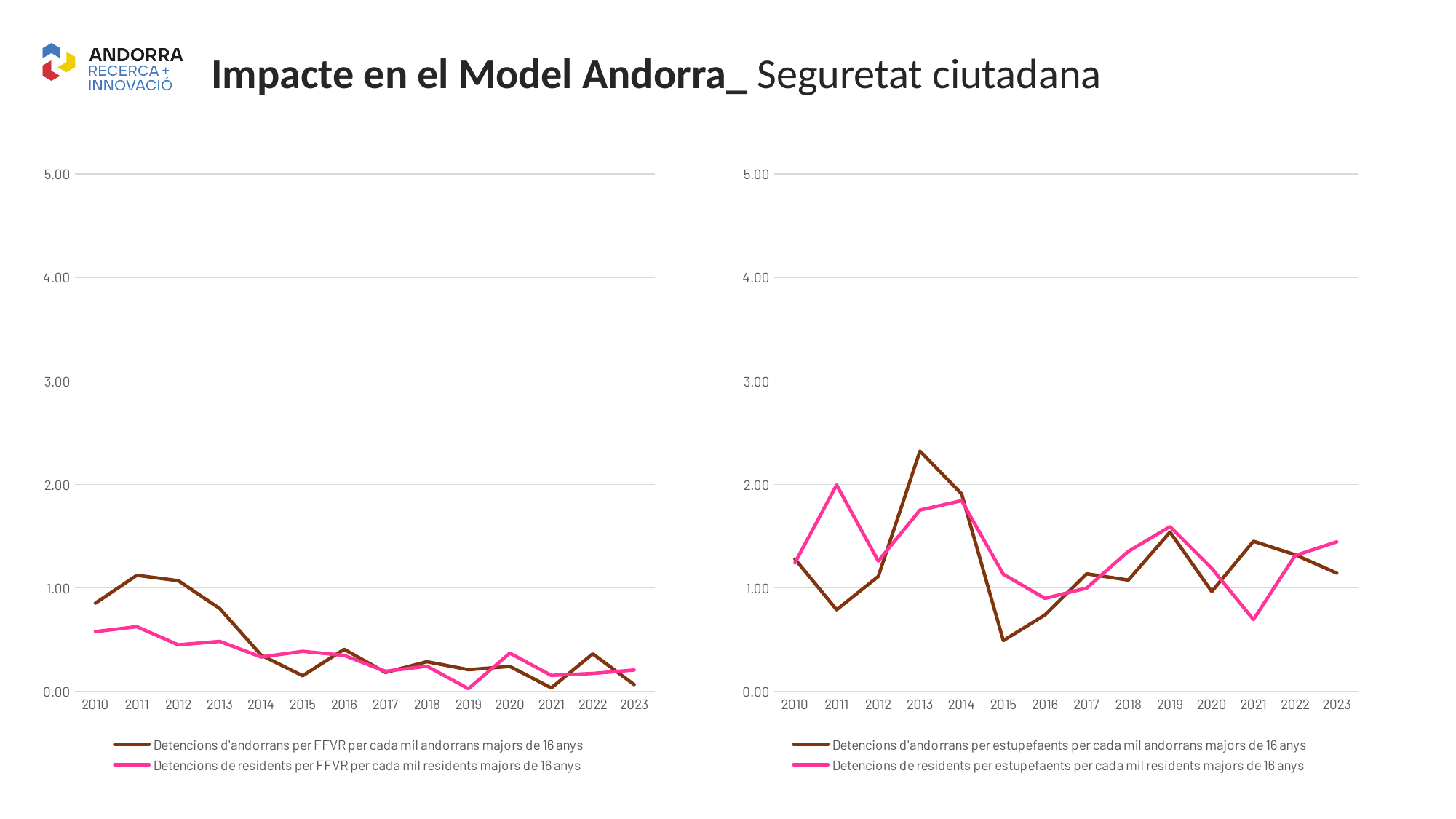

Impacte en el Model Andorra_ Seguretat ciutadana

### Chart

| Category | Detencions d'andorrans per FFVR per cada mil andorrans majors de 16 anys | Detencions de residents per FFVR per cada mil residents majors de 16 anys |
|---|---|---|
| 2010 | 0.8529875890305796 | 0.5778509722342607 |
| 2011 | 1.1215885016408422 | 0.6252791424743188 |
| 2012 | 1.0697387368854145 | 0.44993700881876536 |
| 2013 | 0.800929077730167 | 0.48333987856085553 |
| 2014 | 0.35046728971962615 | 0.33235640692509894 |
| 2015 | 0.15119443604475355 | 0.3872620572552057 |
| 2016 | 0.40671448643052577 | 0.34811870847959153 |
| 2017 | 0.18327102118613003 | 0.19419630472174443 |
| 2018 | 0.28684116170670493 | 0.24361195322650497 |
| 2019 | 0.21001050052502623 | 0.026540686872976272 |
| 2020 | 0.24113817217265493 | 0.3700277520814061 |
| 2021 | 0.03374388392103932 | 0.15426543939939322 |
| 2022 | 0.36322810725135385 | 0.17332309901701043 |
| 2023 | 0.06529972574115189 | 0.20646463719575142 |

### Chart

| Category | Detencions d'andorrans per estupefaents per cada mil andorrans majors de 16 anys | Detencions de residents per estupefaents per cada mil residents majors de 16 anys |
|---|---|---|
| 2010 | 1.2794813835458694 | 1.2423795903036605 |
| 2011 | 0.7892659826361483 | 1.9949382164656844 |
| 2012 | 1.1108825344579305 | 1.2598236246925432 |
| 2013 | 2.3226943254174843 | 1.7521070597831012 |
| 2014 | 1.9080996884735202 | 1.8430673474937305 |
| 2015 | 0.49138191714544904 | 1.1319967827459858 |
| 2016 | 0.7394808844191378 | 0.8993066635722782 |
| 2017 | 1.1362803313540062 | 0.9987238528546857 |
| 2018 | 1.0756543564001435 | 1.3533997401472497 |
| 2019 | 1.5400770038501925 | 1.5924412123785763 |
| 2020 | 0.9645526886906197 | 1.1893749174045196 |
| 2021 | 1.4509870086046905 | 0.6941944772972695 |
| 2022 | 1.320829480914014 | 1.3123034639859361 |
| 2023 | 1.142745200470158 | 1.44525246037026 |